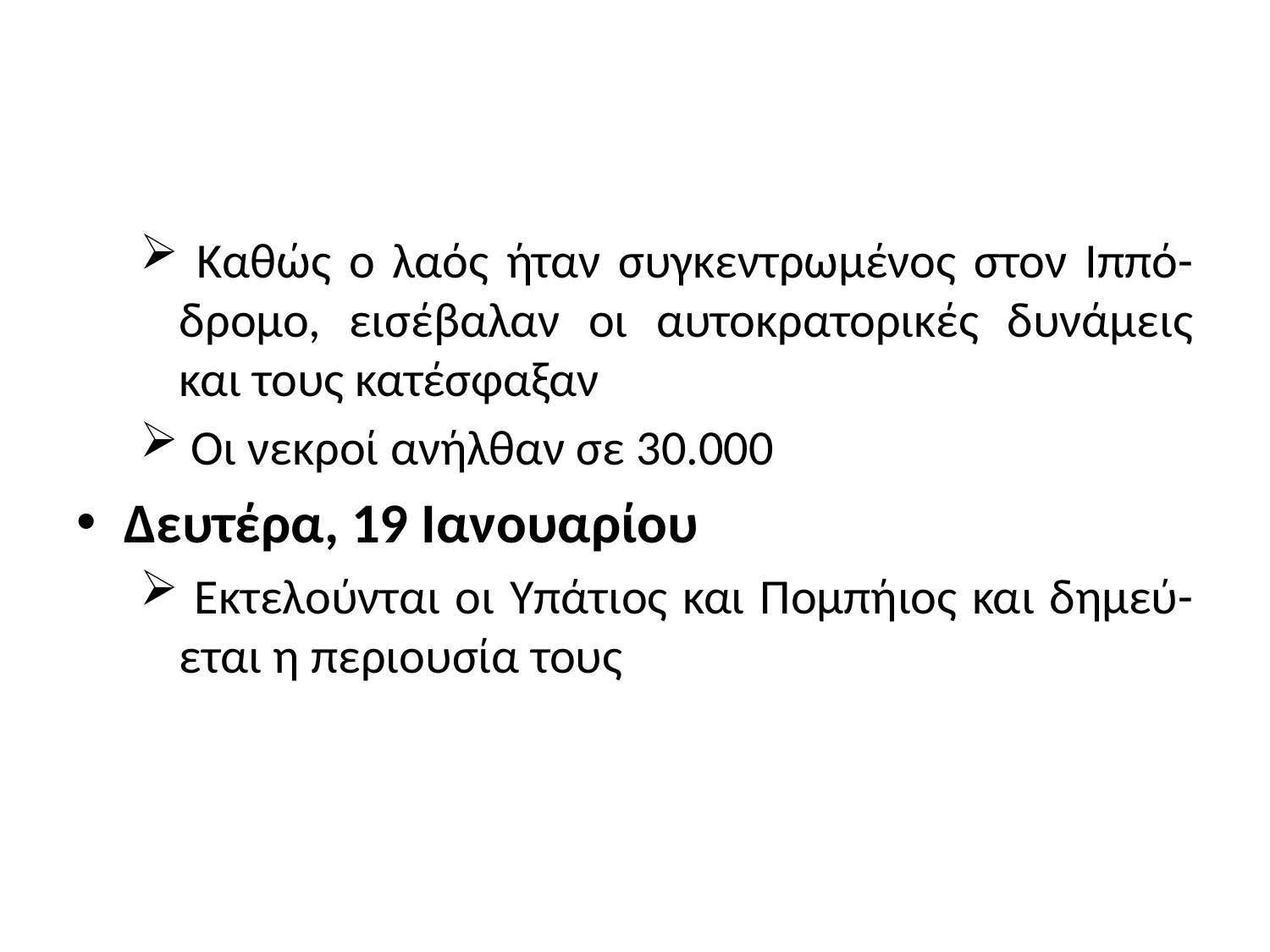

#
 Καθώς ο λαός ήταν συγκεντρωμένος στον Ιππό-δρομο, εισέβαλαν οι αυτοκρατορικές δυνάμεις και τους κατέσφαξαν
 Οι νεκροί ανήλθαν σε 30.000
Δευτέρα, 19 Ιανουαρίου
 Εκτελούνται οι Υπάτιος και Πομπήιος και δημεύ-εται η περιουσία τους